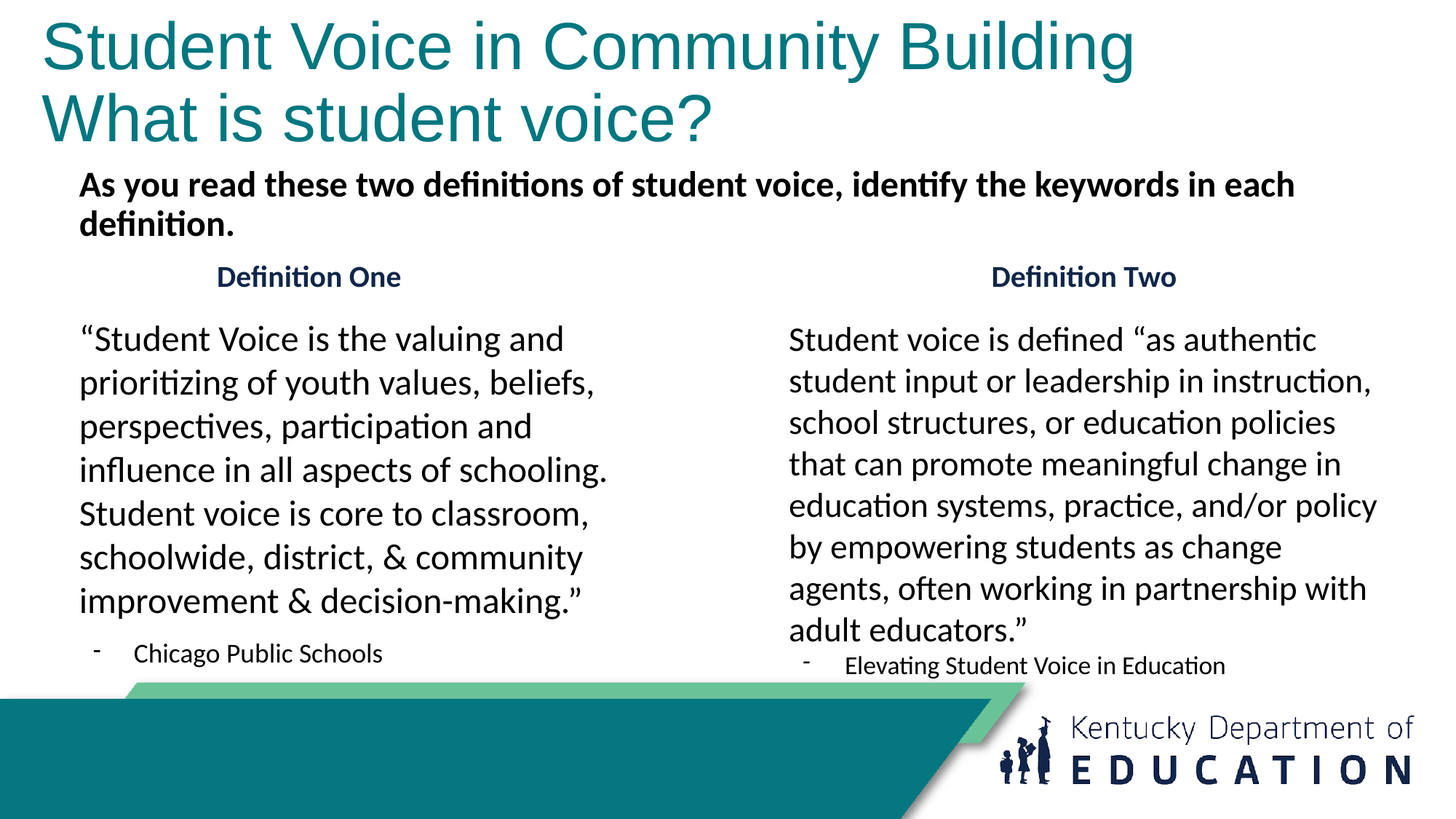

# Student Voice in Community Building
What is student voice?
As you read these two definitions of student voice, identify the keywords in each definition.
Definition One
Definition Two
“Student Voice is the valuing and prioritizing of youth values, beliefs, perspectives, participation and influence in all aspects of schooling. Student voice is core to classroom, schoolwide, district, & community improvement & decision-making.”
Chicago Public Schools

Student voice is defined “as authentic student input or leadership in instruction, school structures, or education policies that can promote meaningful change in education systems, practice, and/or policy by empowering students as change agents, often working in partnership with adult educators.”
Elevating Student Voice in Education